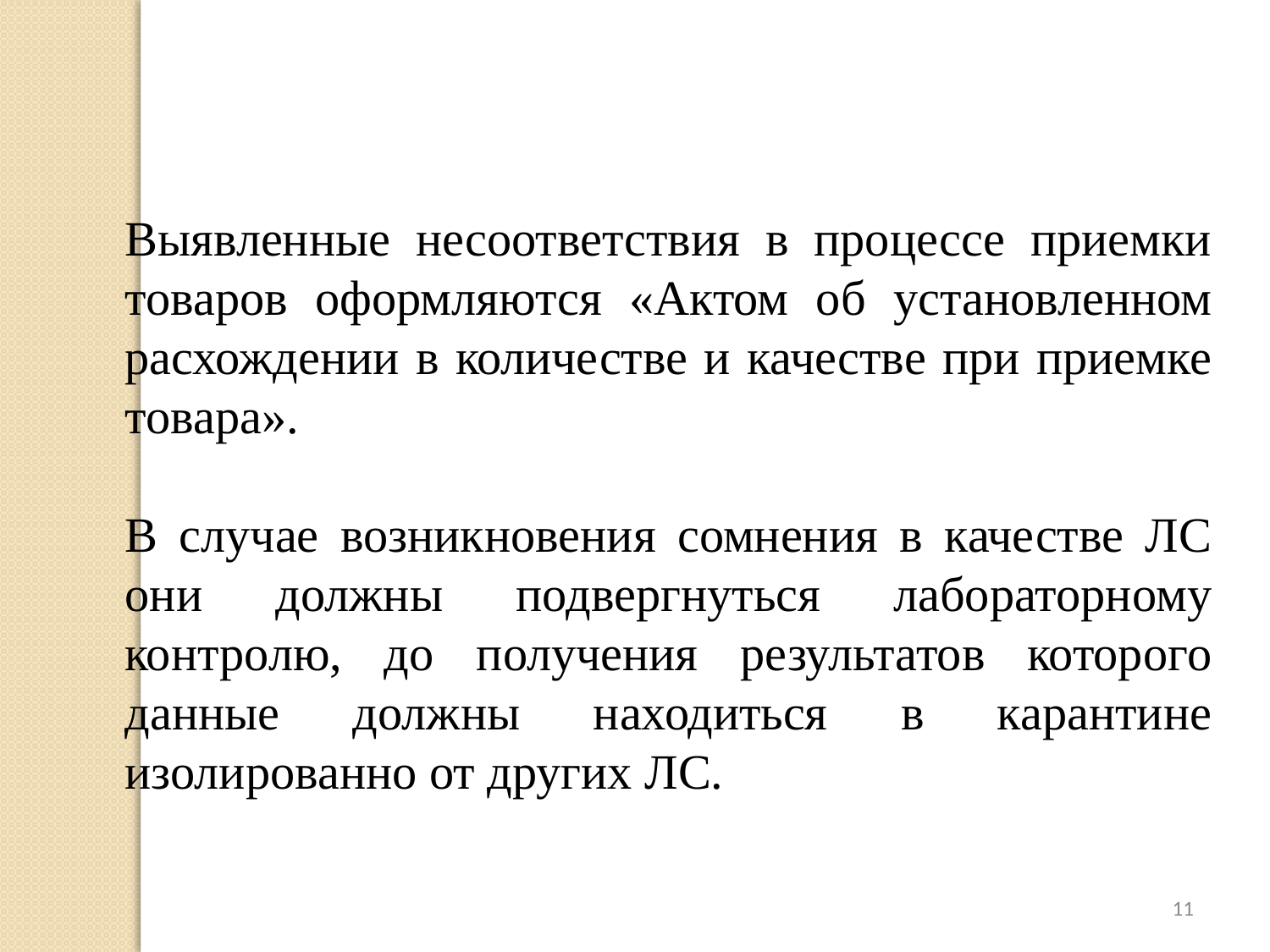

Выявленные несоответствия в процессе приемки товаров оформляются «Актом об установленном расхождении в количестве и качестве при приемке товара».

В случае возникновения сомнения в качестве ЛС они должны подвергнуться лабораторному контролю, до получения результатов которого данные должны находиться в карантине изолированно от других ЛС.
11